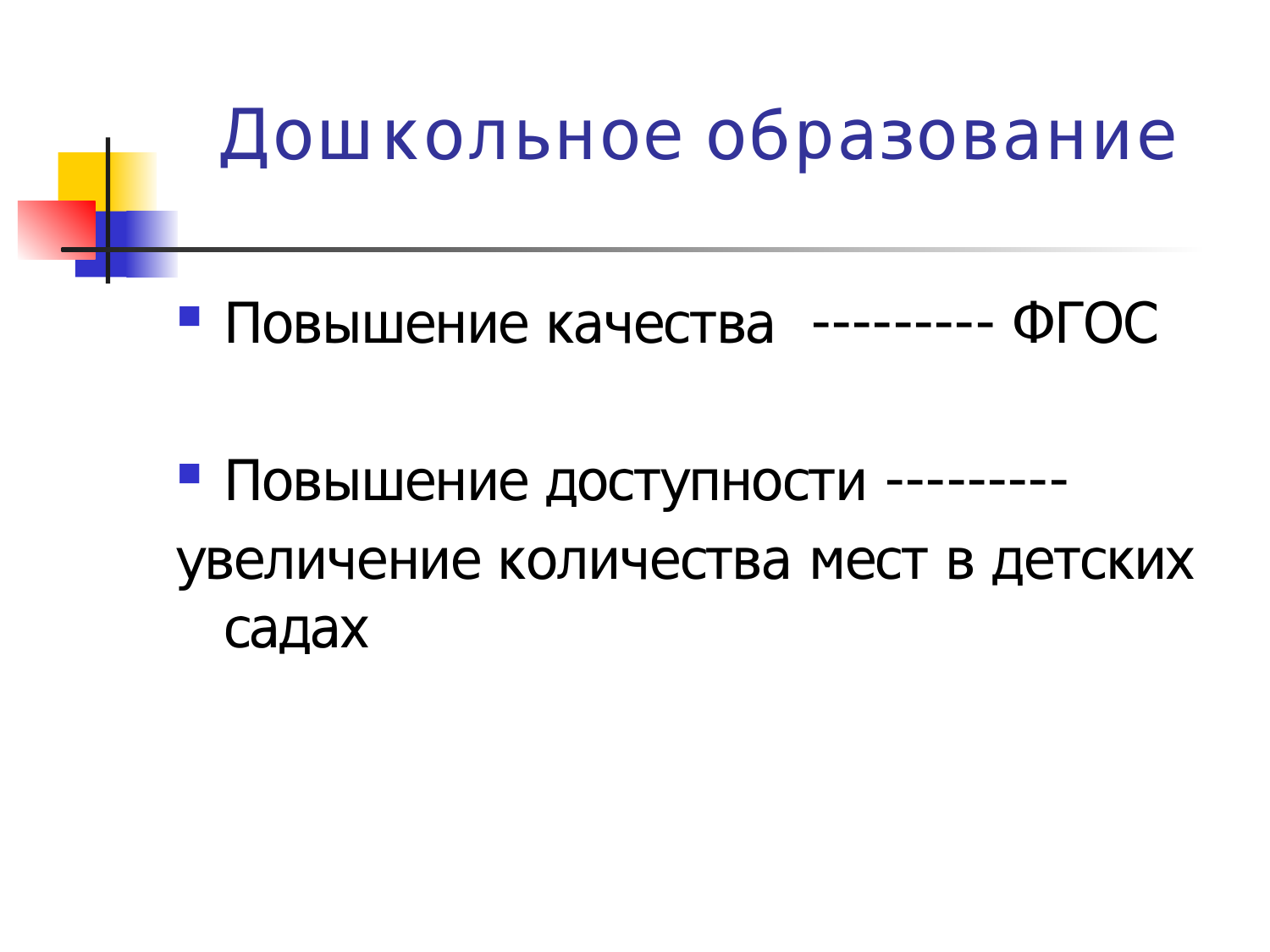

Дошкольное образование
Повышение качества  --------- ФГОС

Повышение доступности ---------
увеличение количества мест в детских садах